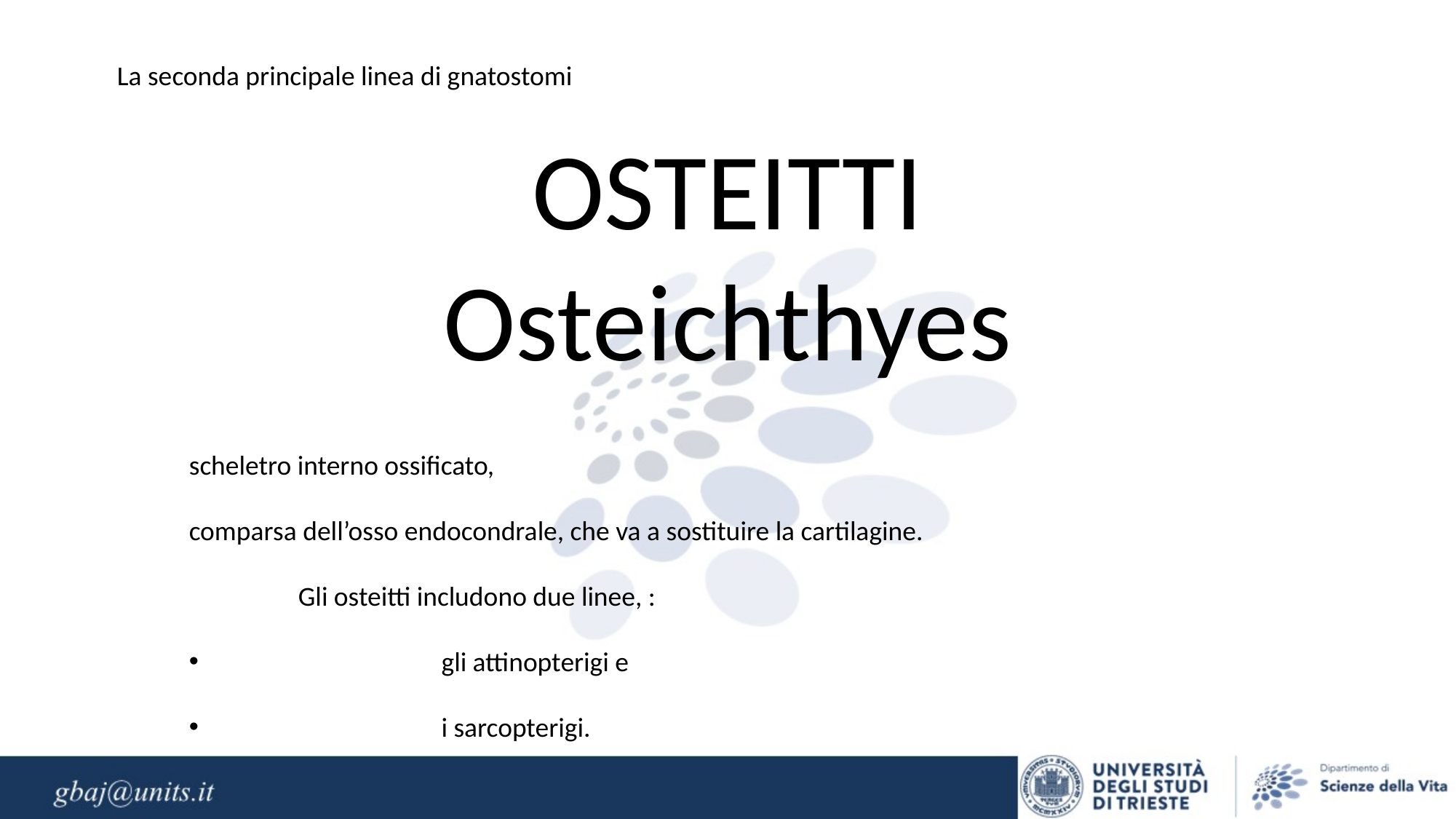

La seconda principale linea di gnatostomi
OSTEITTI
Osteichthyes
scheletro interno ossificato,
comparsa dell’osso endocondrale, che va a sostituire la cartilagine.
	Gli osteitti includono due linee, :
		gli attinopterigi e
		i sarcopterigi.